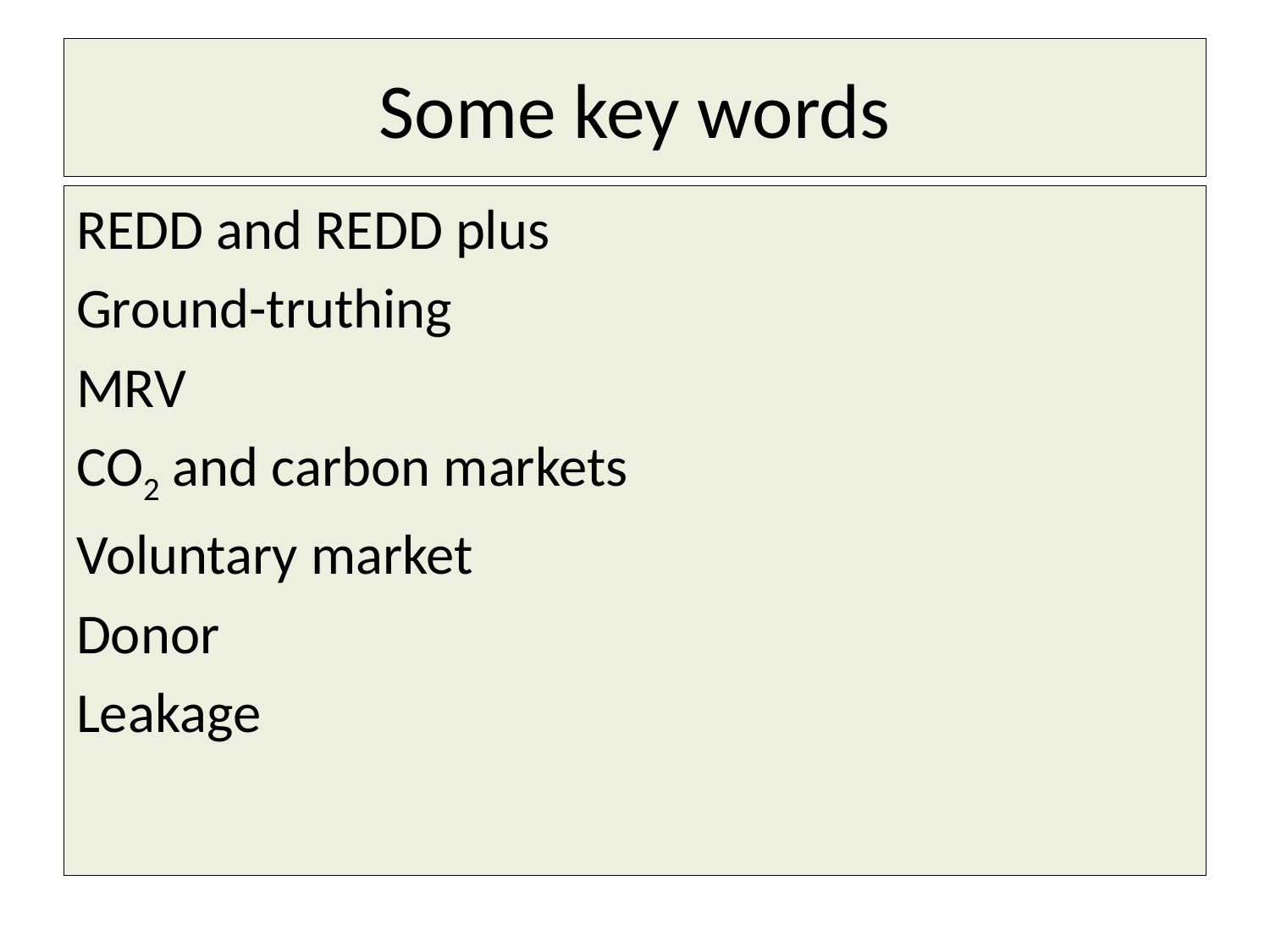

# Some key words
REDD and REDD plus
Ground-truthing
MRV
CO2 and carbon markets
Voluntary market
Donor
Leakage